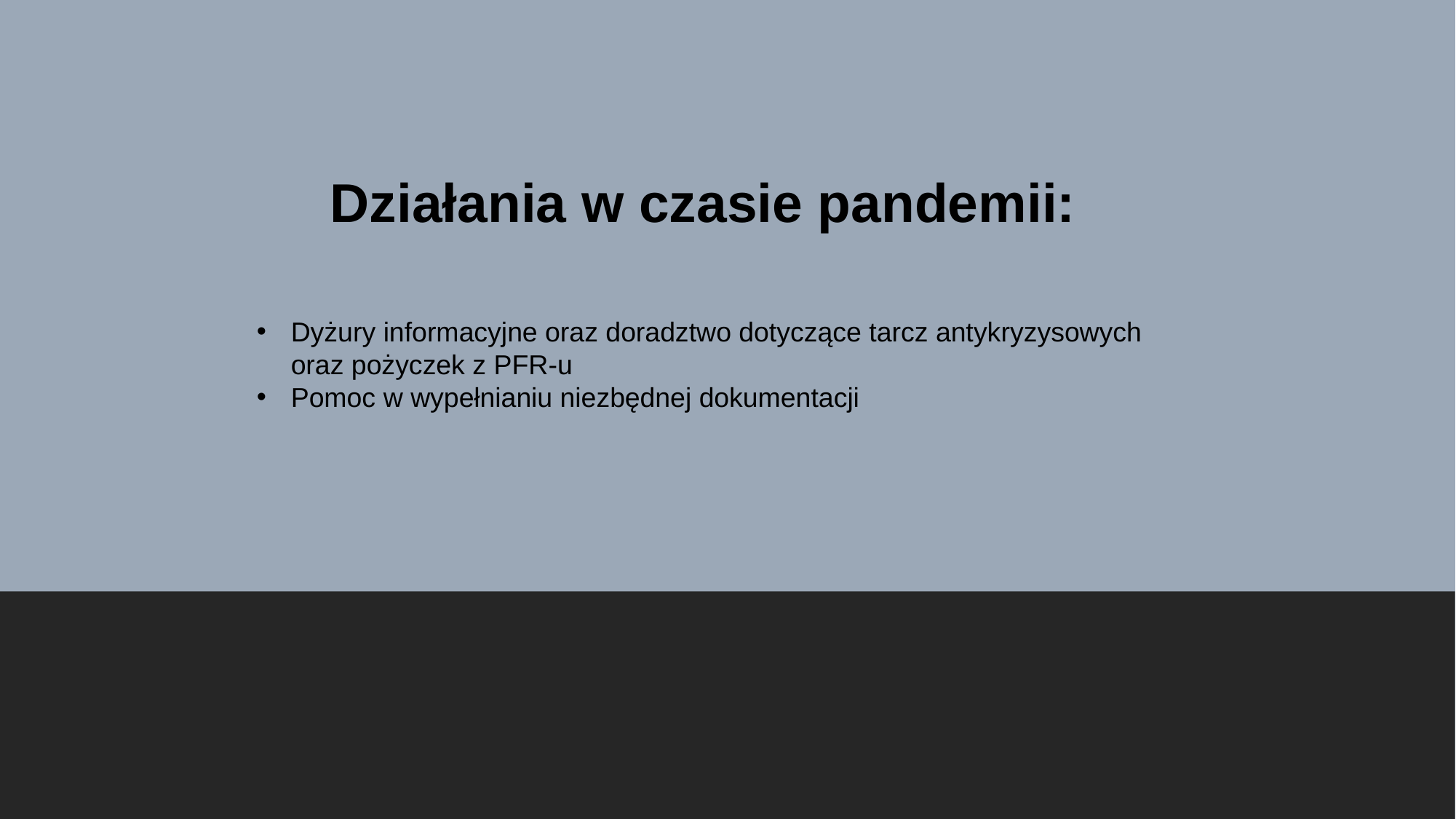

Działania w czasie pandemii:
Dyżury informacyjne oraz doradztwo dotyczące tarcz antykryzysowych oraz pożyczek z PFR-u
Pomoc w wypełnianiu niezbędnej dokumentacji